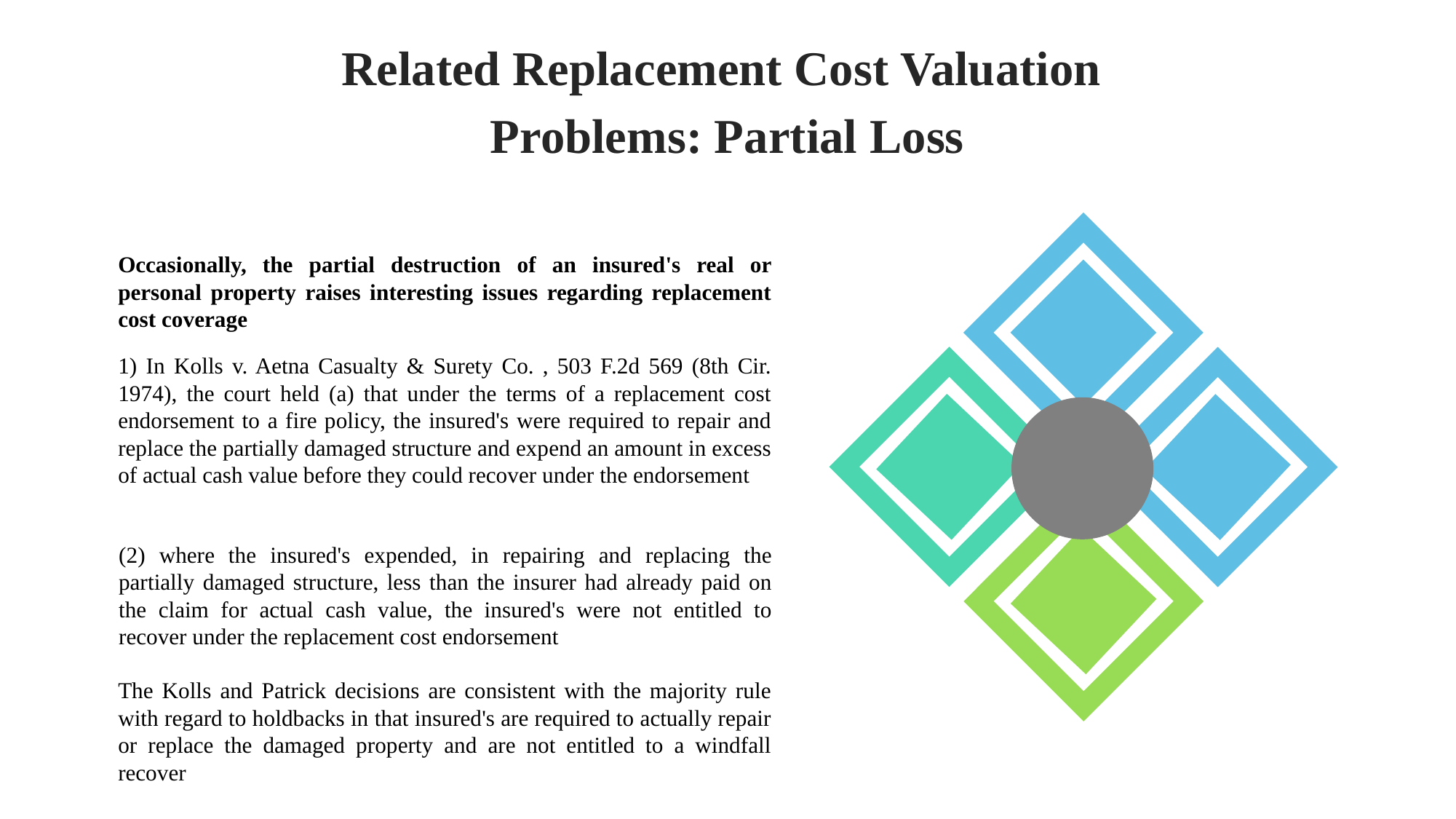

Related Replacement Cost Valuation
Problems: Partial Loss
Occasionally, the partial destruction of an insured's real or personal property raises interesting issues regarding replacement cost coverage

1) In Kolls v. Aetna Casualty & Surety Co. , 503 F.2d 569 (8th Cir. 1974), the court held (a) that under the terms of a replacement cost endorsement to a fire policy, the insured's were required to repair and replace the partially damaged structure and expend an amount in excess of actual cash value before they could recover under the endorsement

(2) where the insured's expended, in repairing and replacing the partially damaged structure, less than the insurer had already paid on the claim for actual cash value, the insured's were not entitled to recover under the replacement cost endorsement

The Kolls and Patrick decisions are consistent with the majority rule with regard to holdbacks in that insured's are required to actually repair or replace the damaged property and are not entitled to a windfall recover